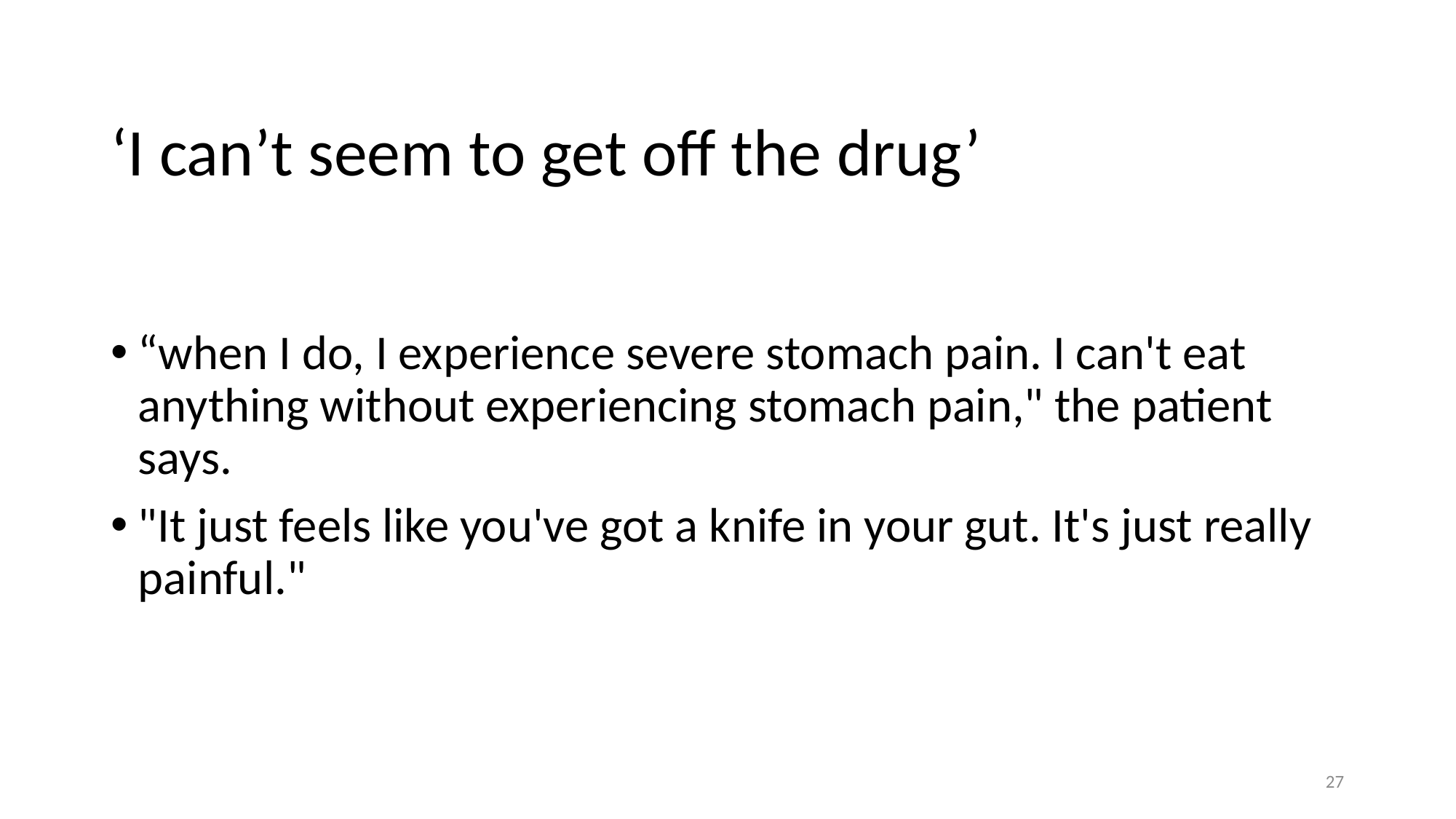

# ‘I can’t seem to get off the drug’
“when I do, I experience severe stomach pain. I can't eat anything without experiencing stomach pain," the patient says.
"It just feels like you've got a knife in your gut. It's just really painful."
27